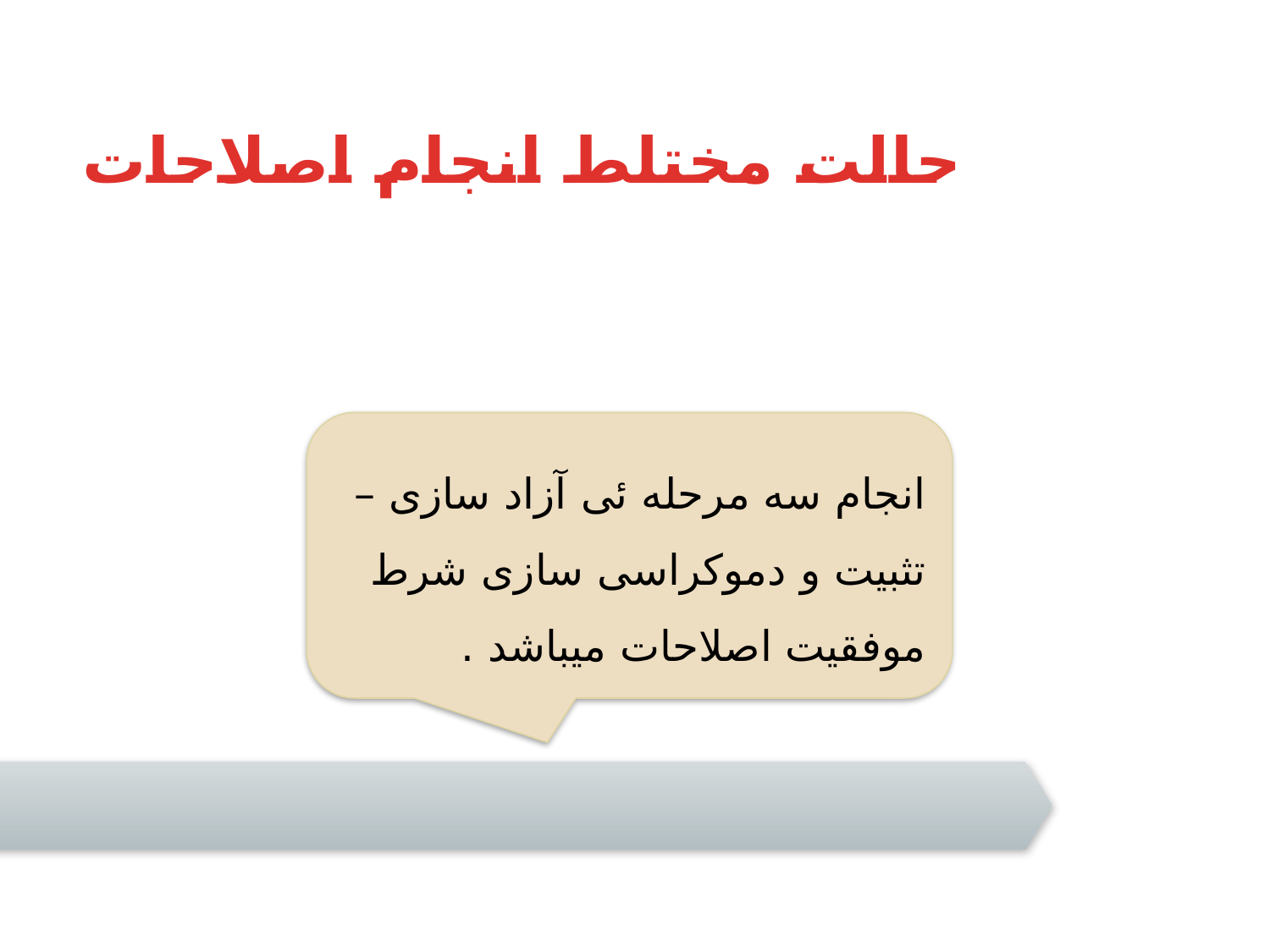

حالت مختلط انجام اصلاحات
انجام سه مرحله ئی آزاد سازی – تثبیت و دموکراسی سازی شرط موفقیت اصلاحات میباشد .